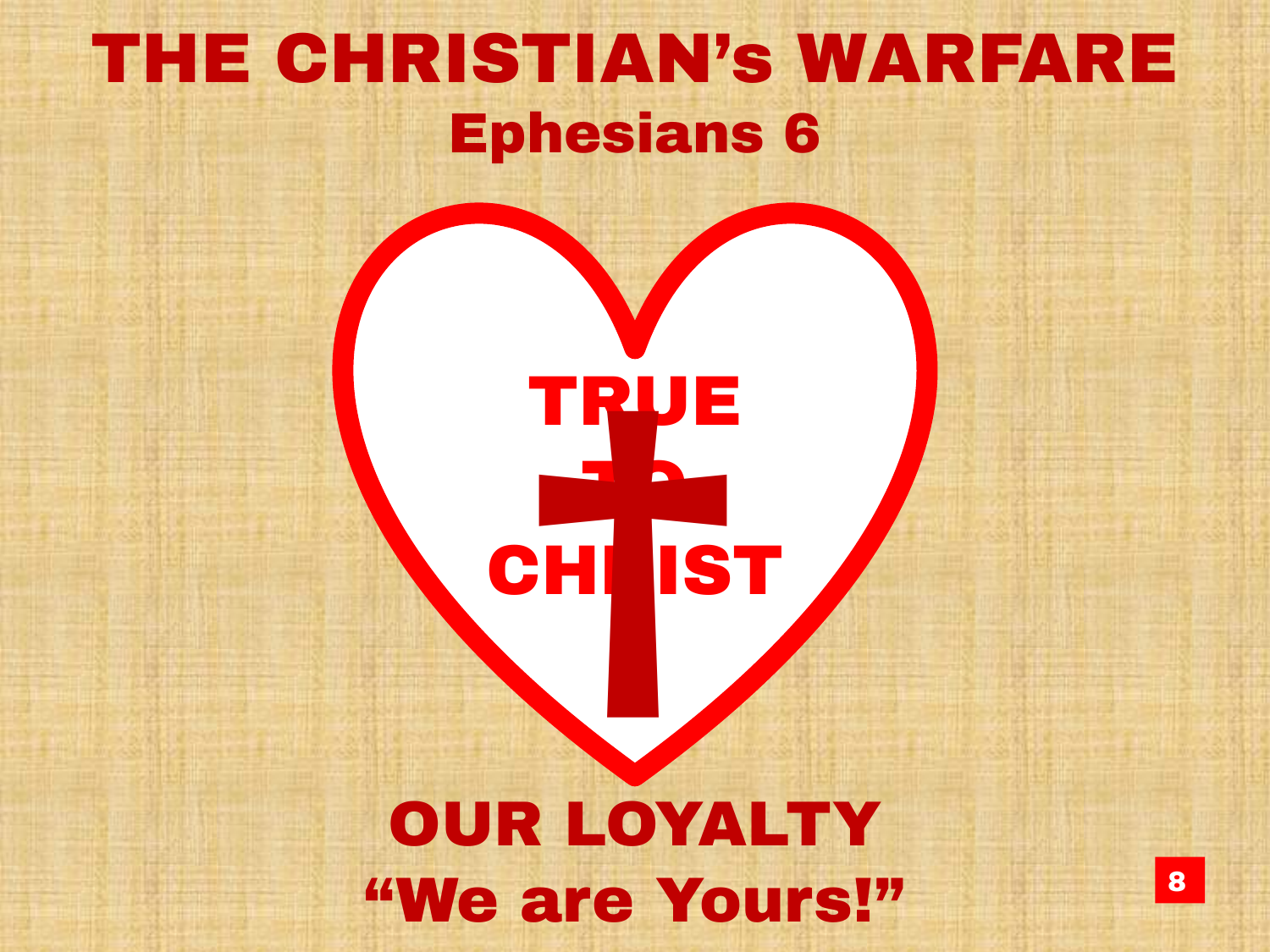

THE CHRISTIAN’s WARFARE
Ephesians 6

TRUE
TO
CHRIST
†
OUR LOYALTY
“We are Yours!”
8